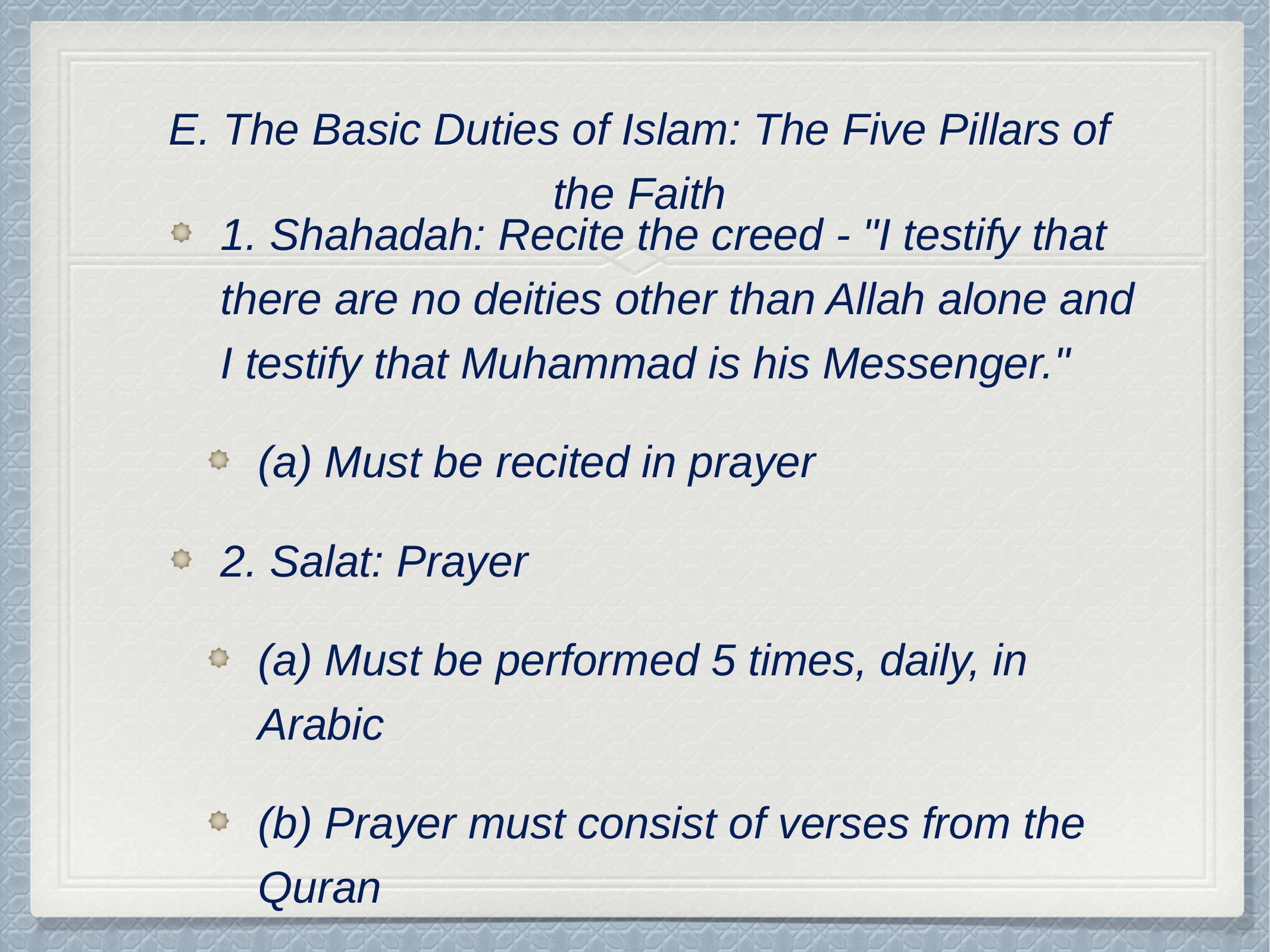

# E. The Basic Duties of Islam: The Five Pillars of the Faith
1. Shahadah: Recite the creed - "I testify that there are no deities other than Allah alone and I testify that Muhammad is his Messenger."
(a) Must be recited in prayer
2. Salat: Prayer
(a) Must be performed 5 times, daily, in Arabic
(b) Prayer must consist of verses from the Quran